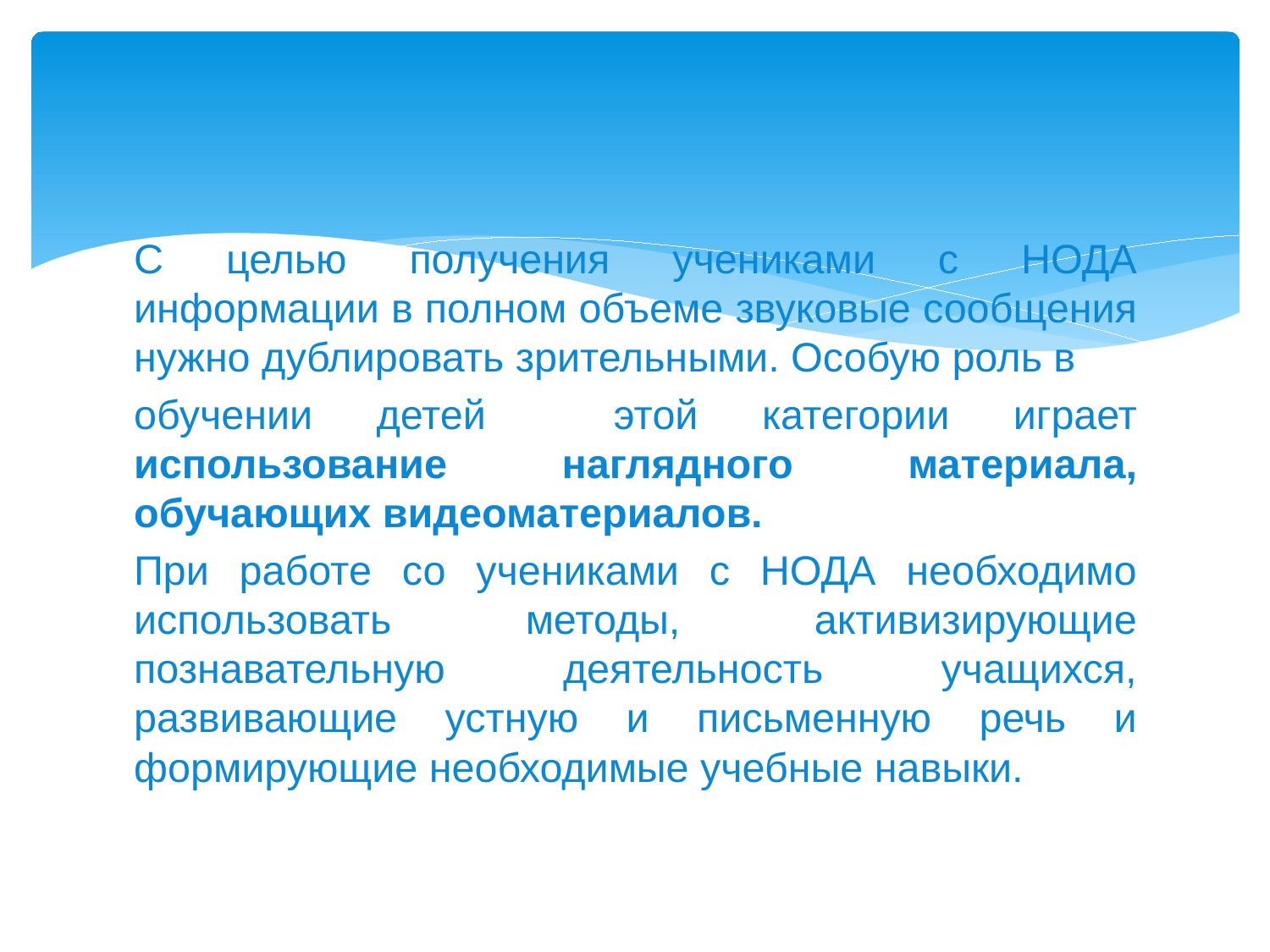

#
С целью получения учениками с НОДА информации в полном объеме звуковые сообщения нужно дублировать зрительными. Особую роль в
обучении детей  этой категории играет использование наглядного материала, обучающих видеоматериалов.
При работе со учениками с НОДА необходимо использовать методы, активизирующие познавательную деятельность учащихся, развивающие устную и письменную речь и формирующие необходимые учебные навыки.